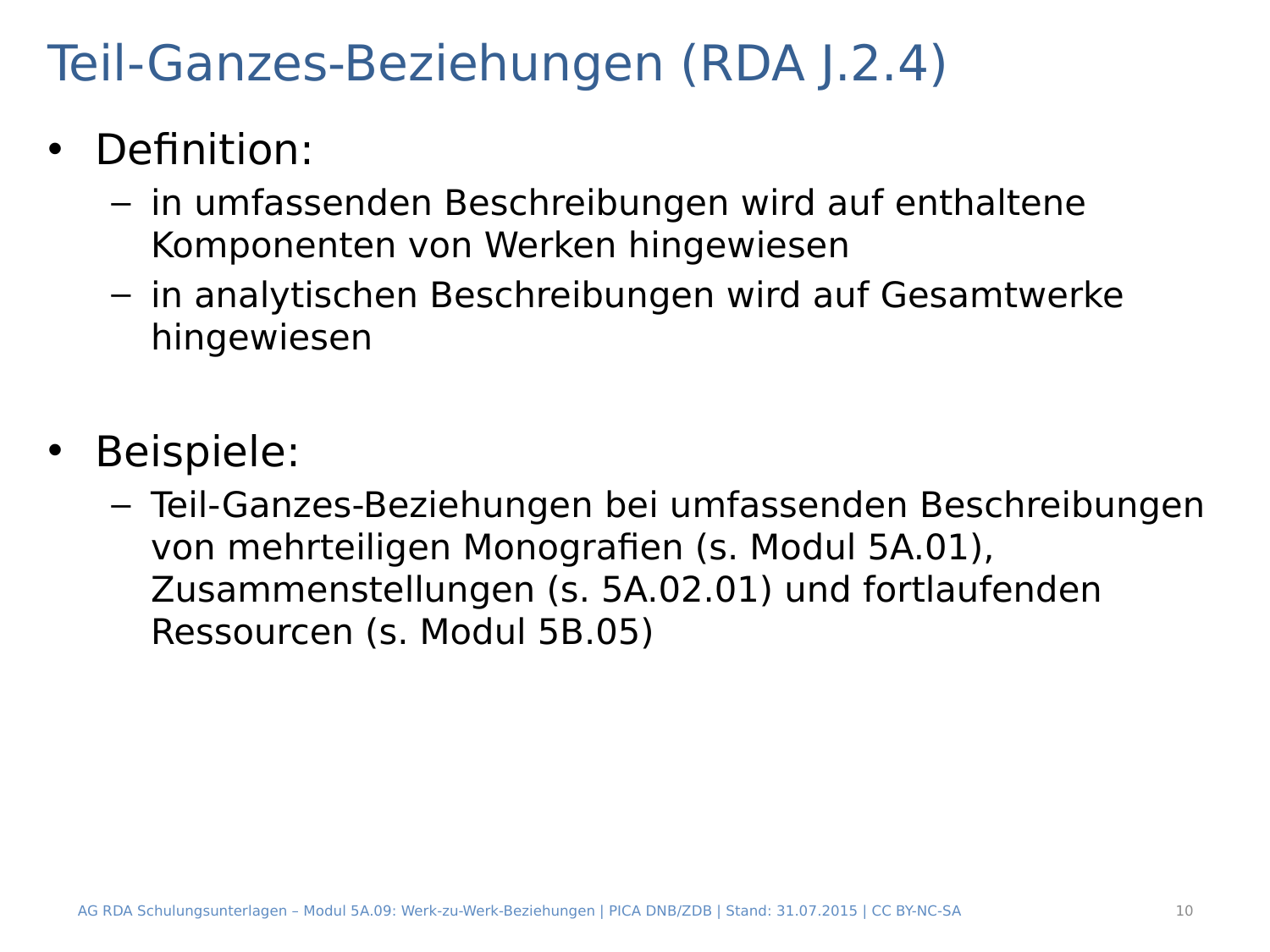

# Teil-Ganzes-Beziehungen (RDA J.2.4)
Definition:
in umfassenden Beschreibungen wird auf enthaltene Komponenten von Werken hingewiesen
in analytischen Beschreibungen wird auf Gesamtwerke hingewiesen

Beispiele:
Teil-Ganzes-Beziehungen bei umfassenden Beschreibungen von mehrteiligen Monografien (s. Modul 5A.01), Zusammenstellungen (s. 5A.02.01) und fortlaufenden Ressourcen (s. Modul 5B.05)

10
AG RDA Schulungsunterlagen – Modul 5A.09: Werk-zu-Werk-Beziehungen | PICA DNB/ZDB | Stand: 31.07.2015 | CC BY-NC-SA